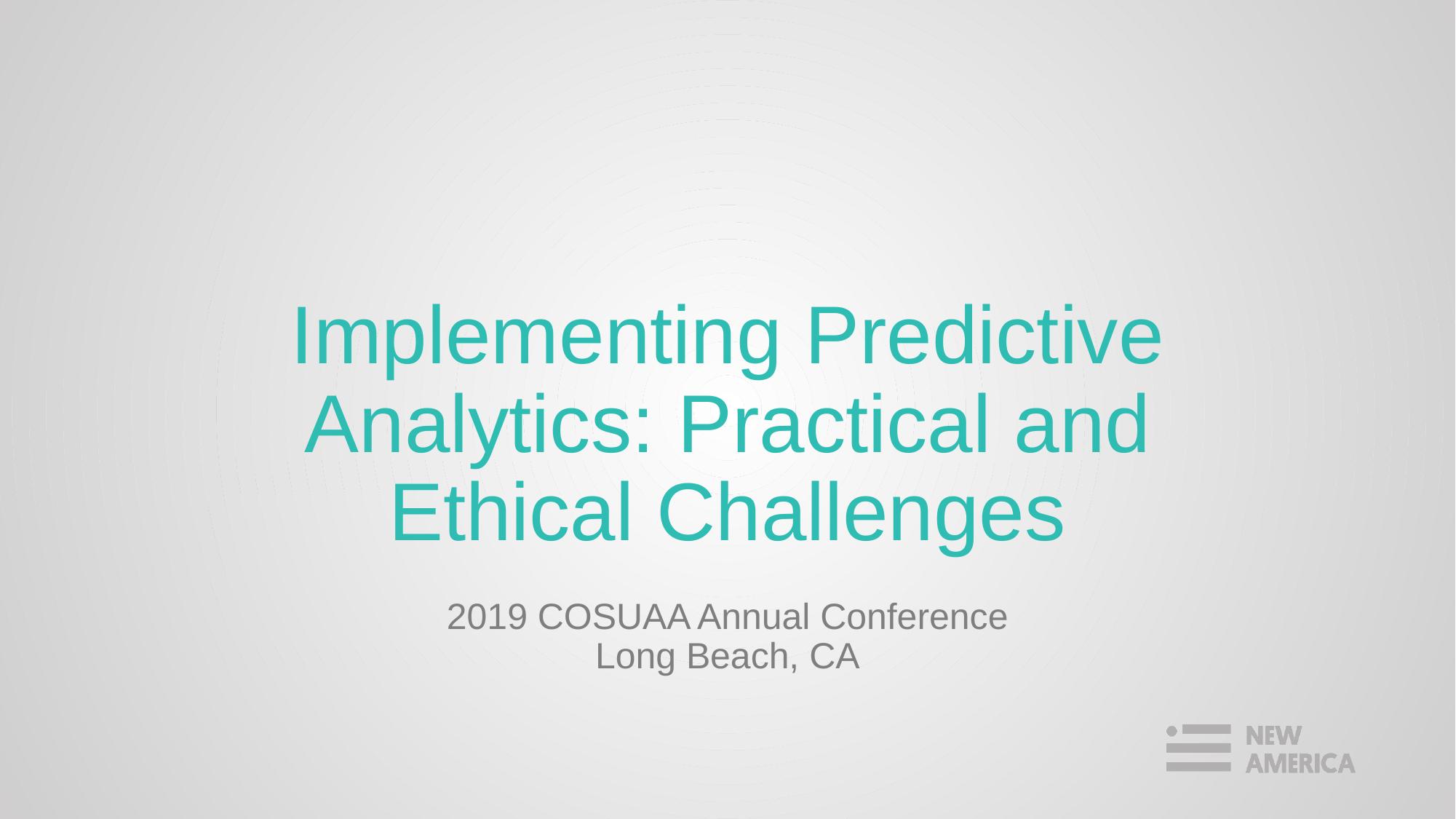

# Implementing Predictive Analytics: Practical and Ethical Challenges
2019 COSUAA Annual Conference
Long Beach, CA